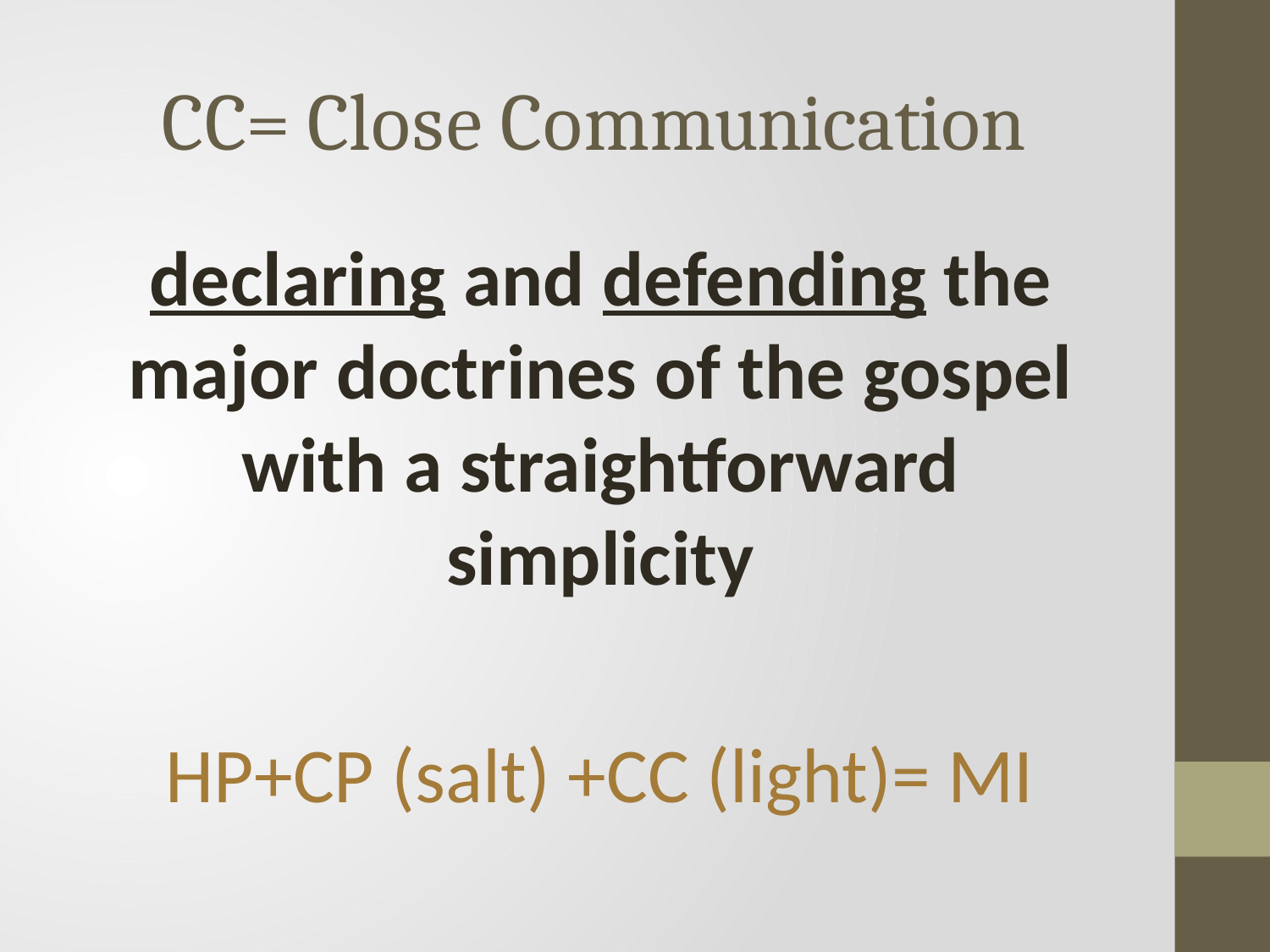

# CC= Close Communication
declaring and defending the major doctrines of the gospel with a straightforward simplicity

HP+CP (salt) +CC (light)= MI